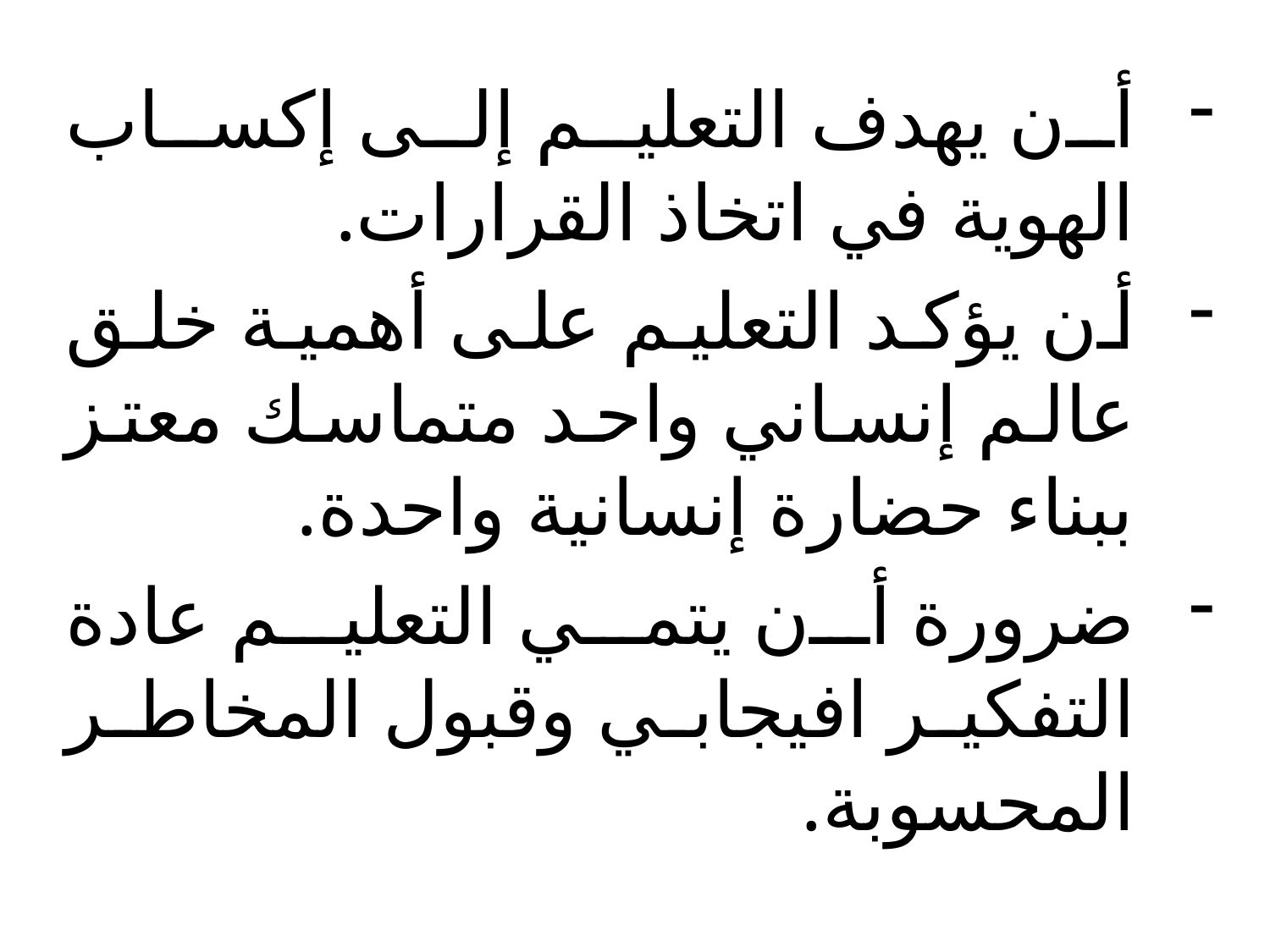

أن يهدف التعليم إلى إكساب الهوية في اتخاذ القرارات.
أن يؤكد التعليم على أهمية خلق عالم إنساني واحد متماسك معتز ببناء حضارة إنسانية واحدة.
ضرورة أن يتمي التعليم عادة التفكير افيجابي وقبول المخاطر المحسوبة.